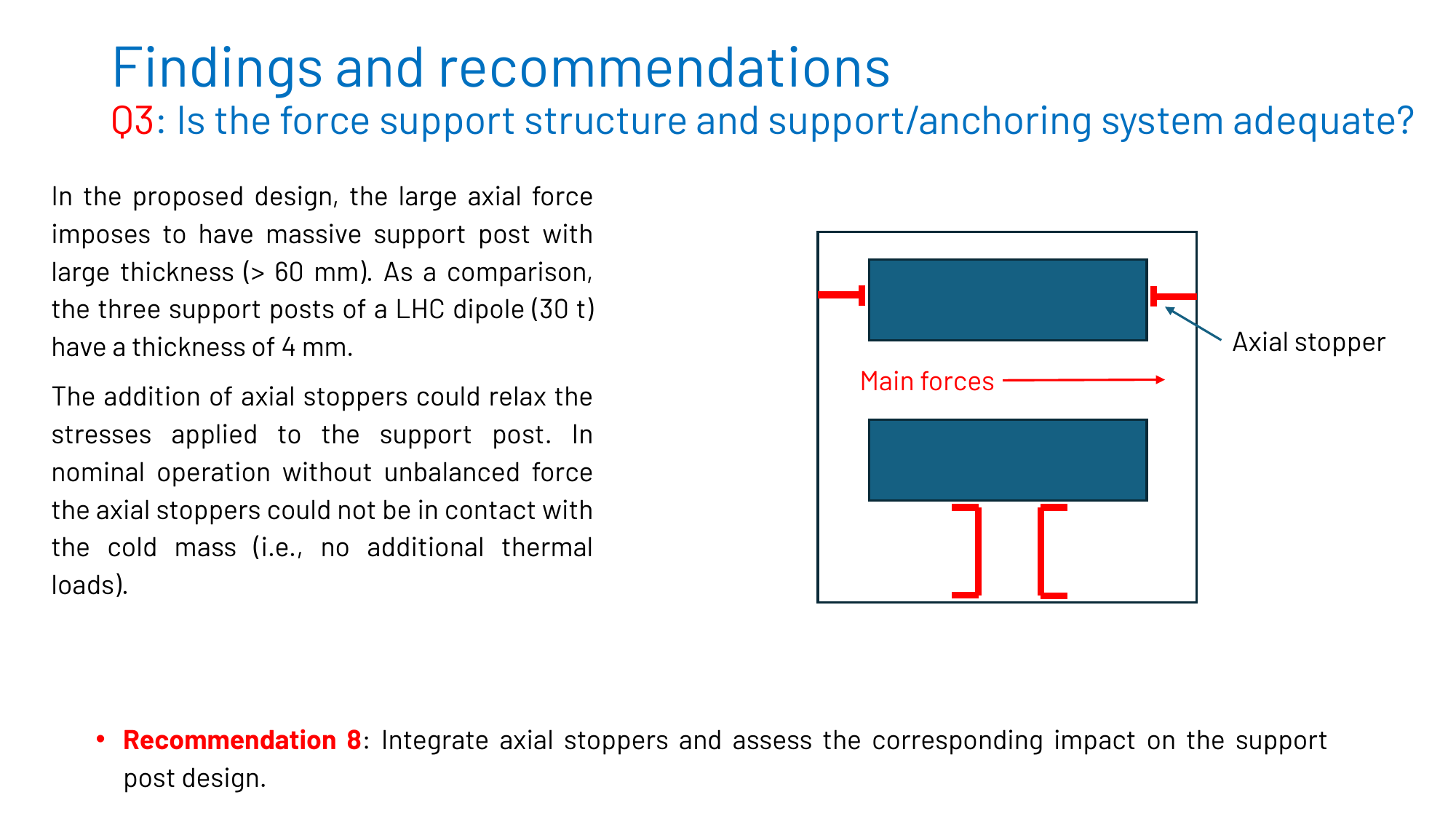

# Findings and recommendations Q3: Is the force support structure and support/anchoring system adequate?

In the proposed design, the large axial force imposes to have massive support post with large thickness (> 60 mm). As a comparison, the three support posts of a LHC dipole (30 t) have a thickness of 4 mm.
The addition of axial stoppers could relax the stresses applied to the support post. In nominal operation without unbalanced force the axial stoppers could not be in contact with the cold mass (i.e., no additional thermal loads).

Axial stopper
Main forces

Recommendation 8: Integrate axial stoppers and assess the corresponding impact on the support post design.